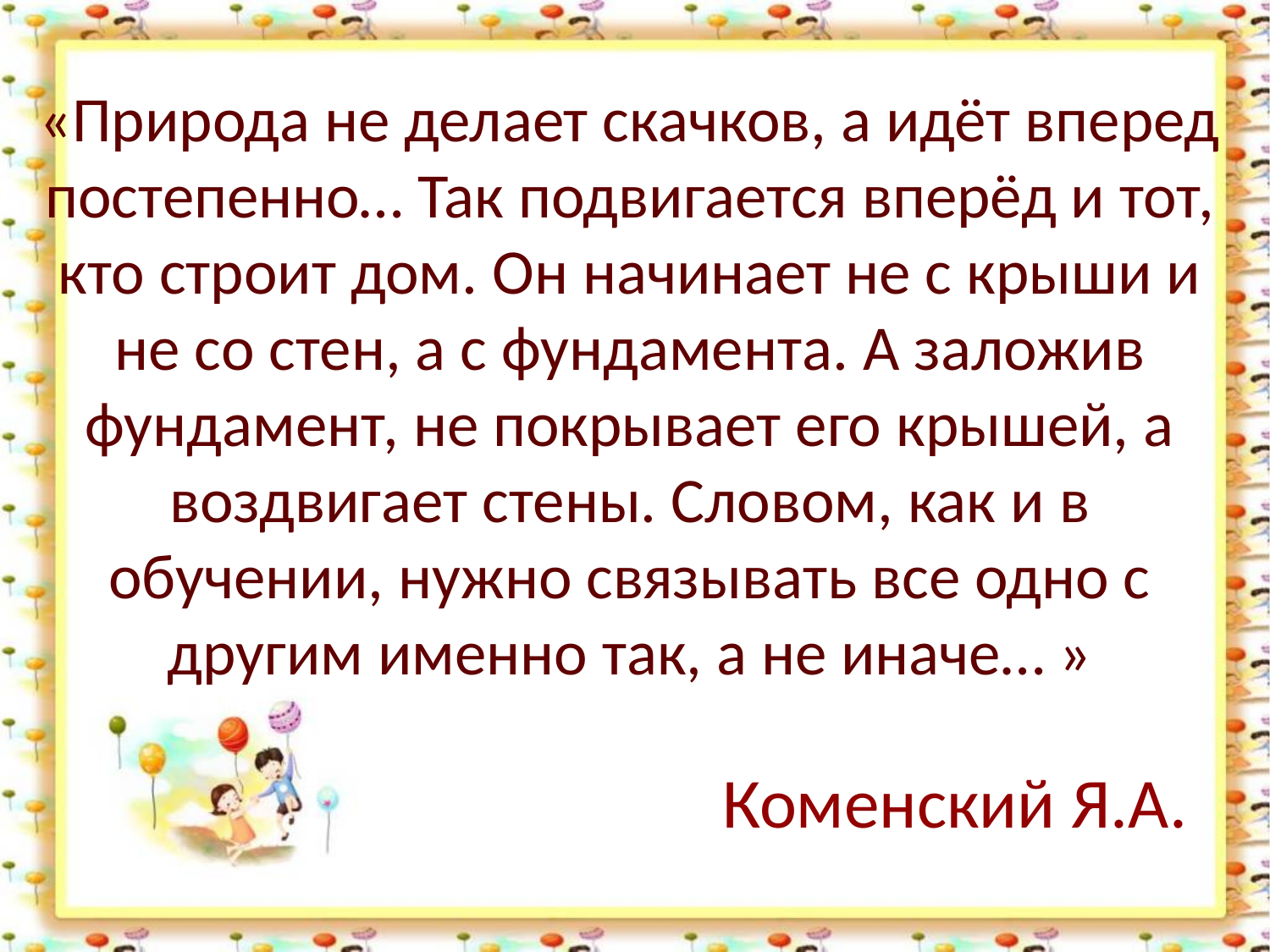

# «Природа не делает скачков, а идёт вперед постепенно… Так подвигается вперёд и тот, кто строит дом. Он начинает не с крыши и не со стен, а с фундамента. А заложив фундамент, не покрывает его крышей, а воздвигает стены. Словом, как и в обучении, нужно связывать все одно с другим именно так, а не иначе… »
Коменский Я.А.